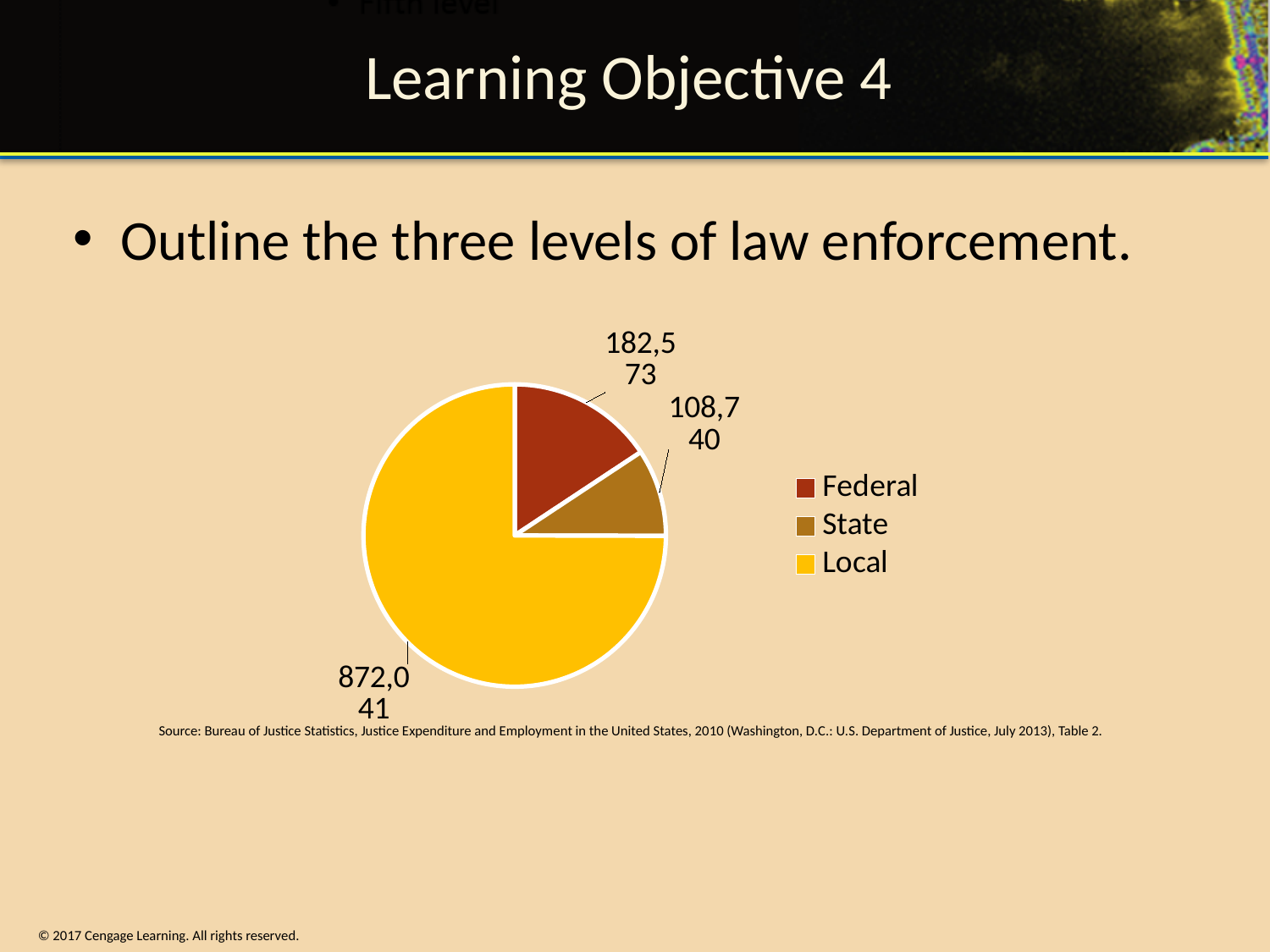

# Learning Objective 4
Outline the three levels of law enforcement.

### Chart

| Category | Column1 |
|---|---|
| Federal | 182573.0 |
| State | 108740.0 |
| Local | 872041.0 |
Source: Bureau of Justice Statistics, Justice Expenditure and Employment in the United States, 2010 (Washington, D.C.: U.S. Department of Justice, July 2013), Table 2.